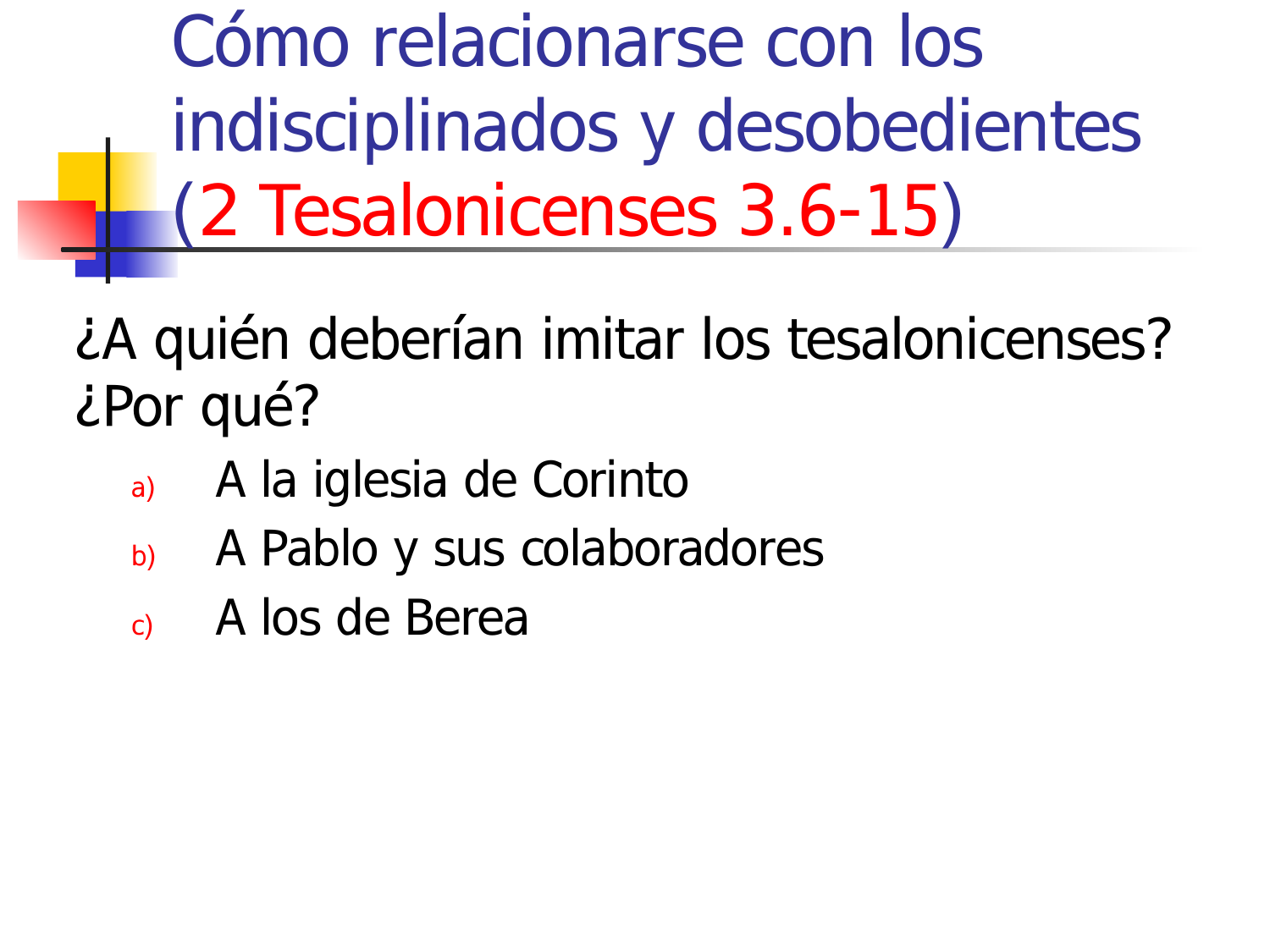

Cómo relacionarse con los indisciplinados y desobedientes
(2 Tesalonicenses 3.6-15)
¿A quién deberían imitar los tesalonicenses? ¿Por qué?
A la iglesia de Corinto
A Pablo y sus colaboradores
A los de Berea